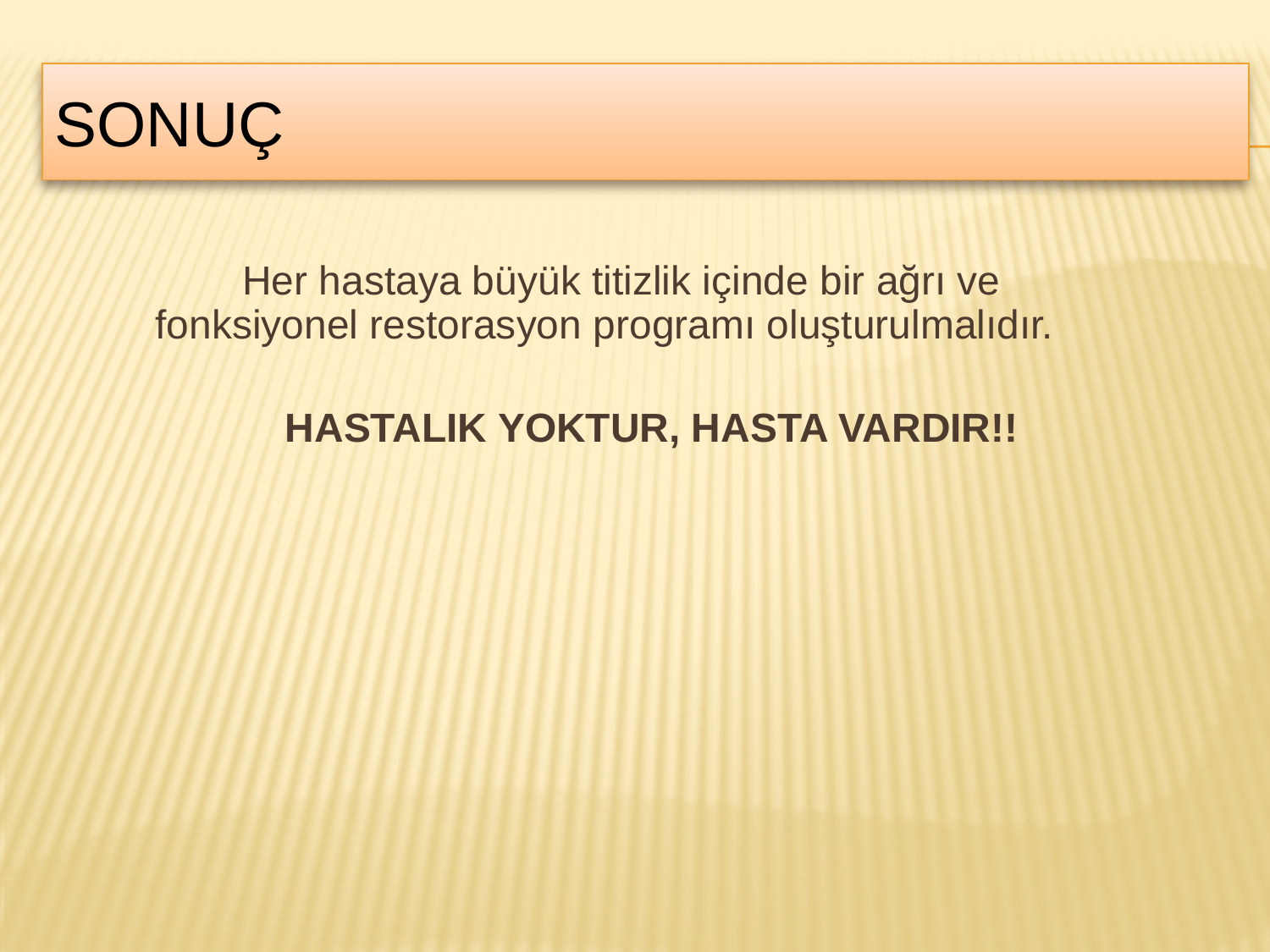

# Sonuç
            Her hastaya büyük titizlik içinde bir ağrı ve fonksiyonel restorasyon programı oluşturulmalıdır.

    HASTALIK YOKTUR, HASTA VARDIR!!